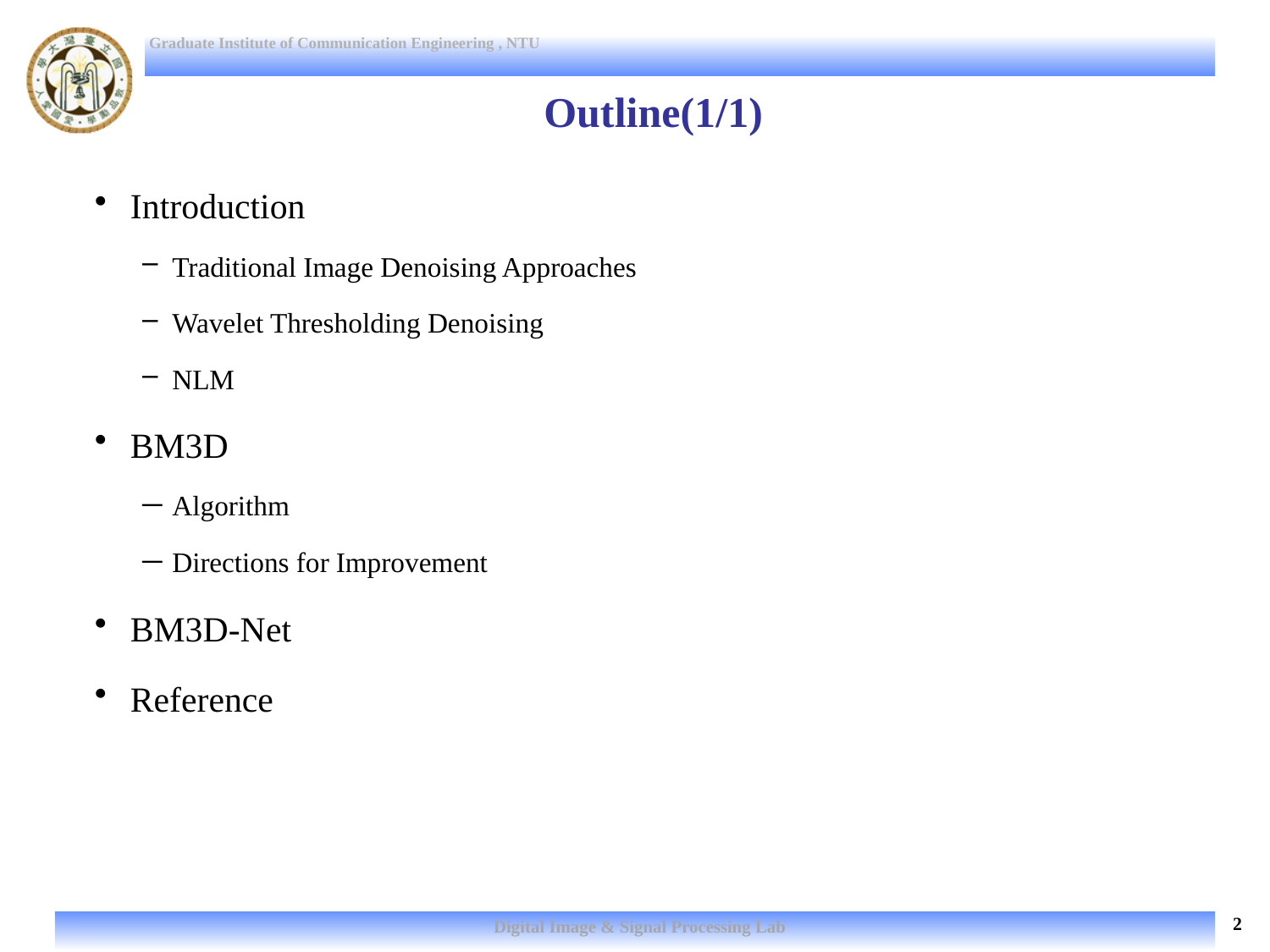

# Outline(1/1)
Introduction
Traditional Image Denoising Approaches
Wavelet Thresholding Denoising
NLM
BM3D
Algorithm
Directions for Improvement
BM3D-Net
Reference

2
Digital Image & Signal Processing Lab